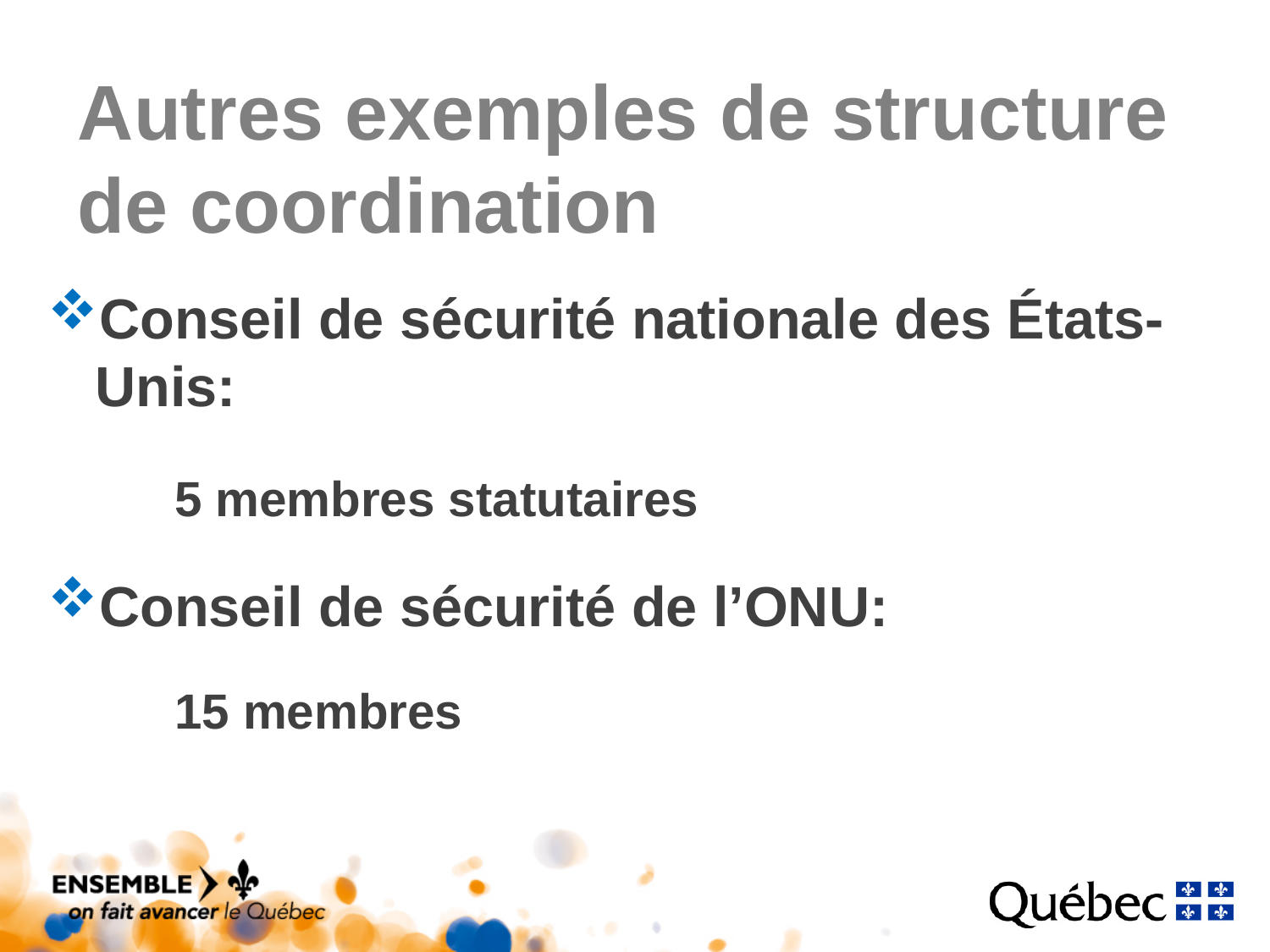

# Autres exemples de structure de coordination
Conseil de sécurité nationale des États-Unis:
	5 membres statutaires
Conseil de sécurité de l’ONU:
	15 membres